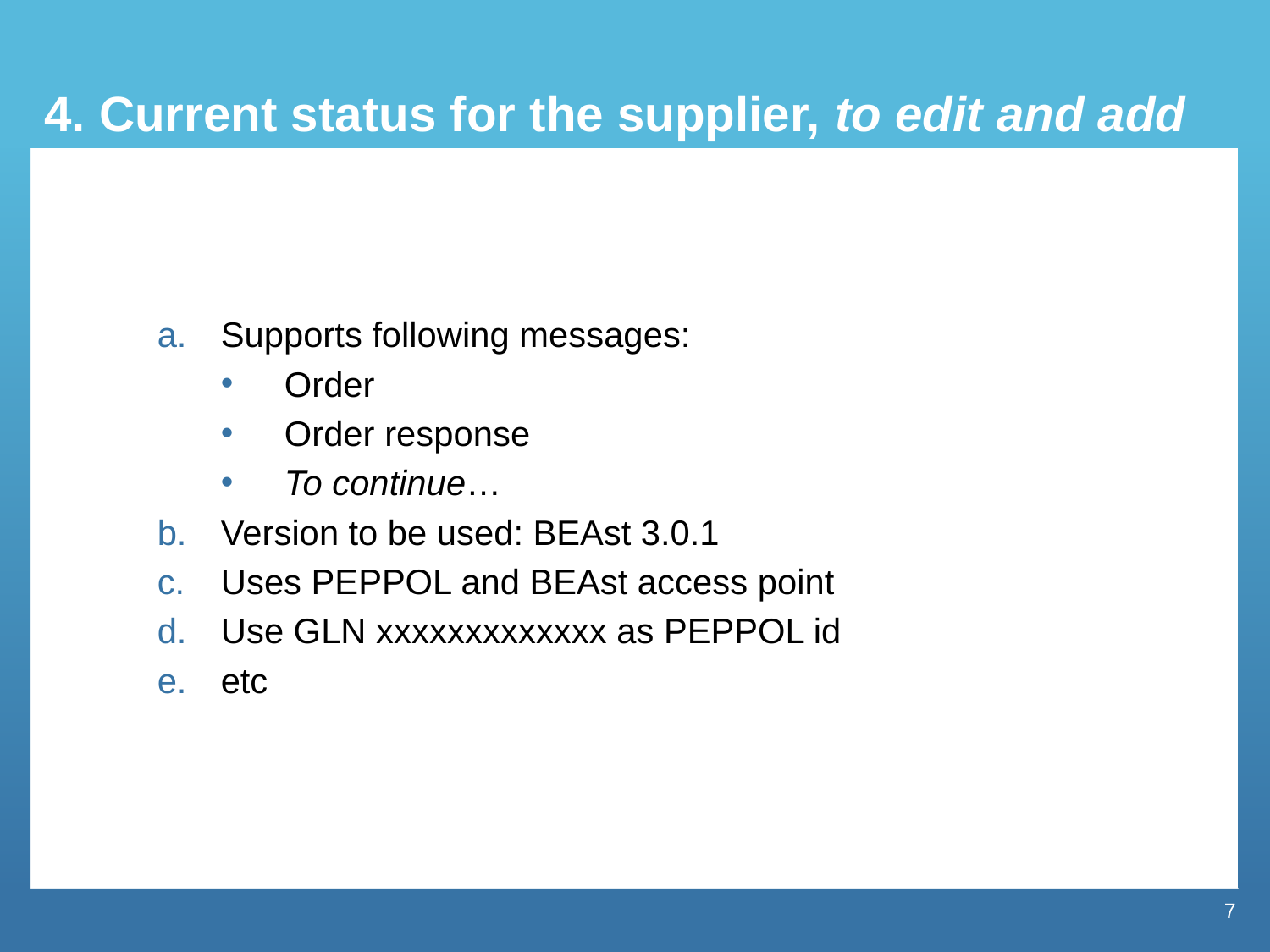

4. Current status for the supplier, to edit and add
Supports following messages:
Order
Order response
To continue…
Version to be used: BEAst 3.0.1
Uses PEPPOL and BEAst access point
Use GLN xxxxxxxxxxxxx as PEPPOL id
etc
7